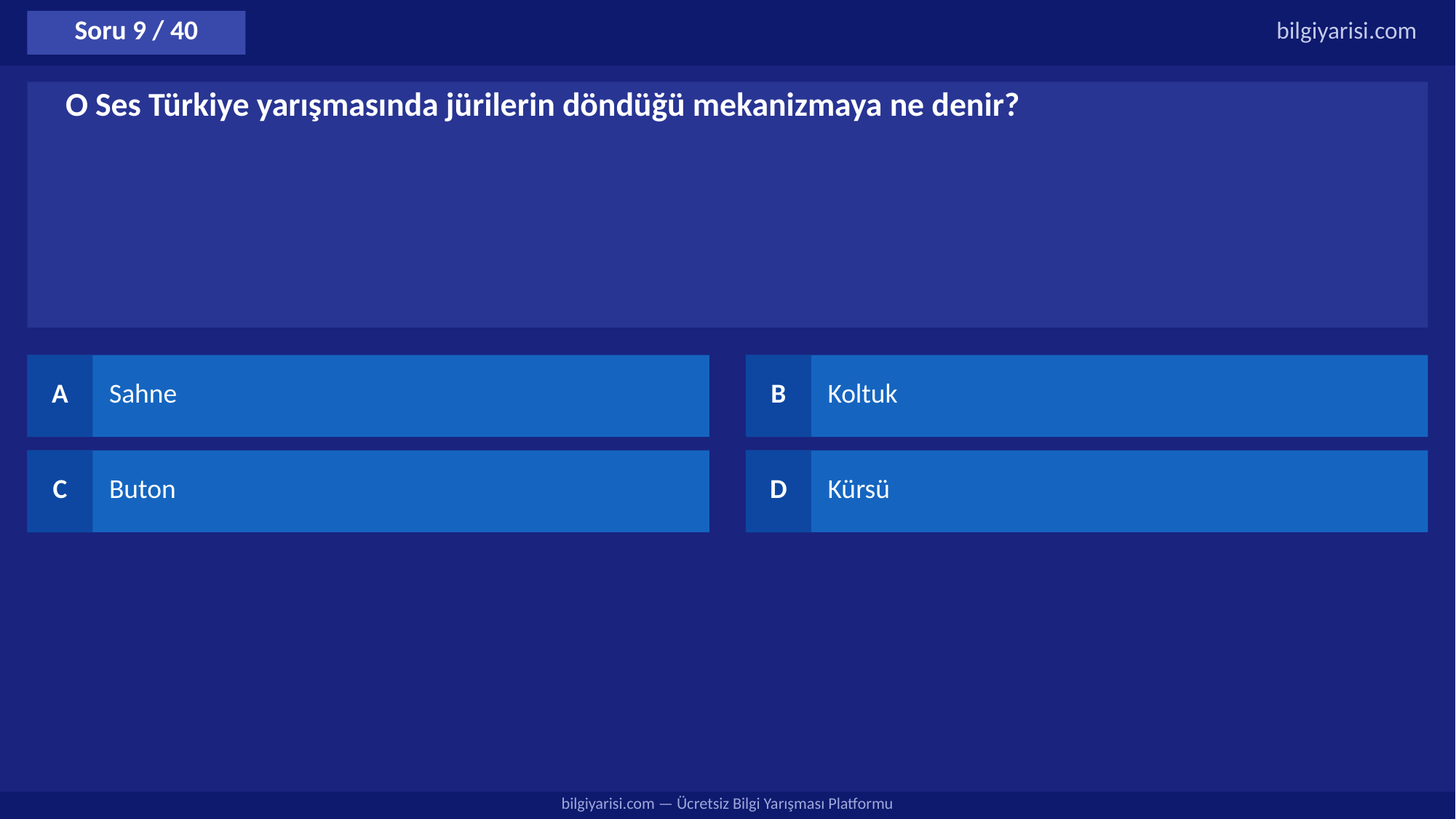

Soru 9 / 40
bilgiyarisi.com

O Ses Türkiye yarışmasında jürilerin döndüğü mekanizmaya ne denir?

A
Sahne

B
Koltuk

C
Buton

D
Kürsü
bilgiyarisi.com — Ücretsiz Bilgi Yarışması Platformu